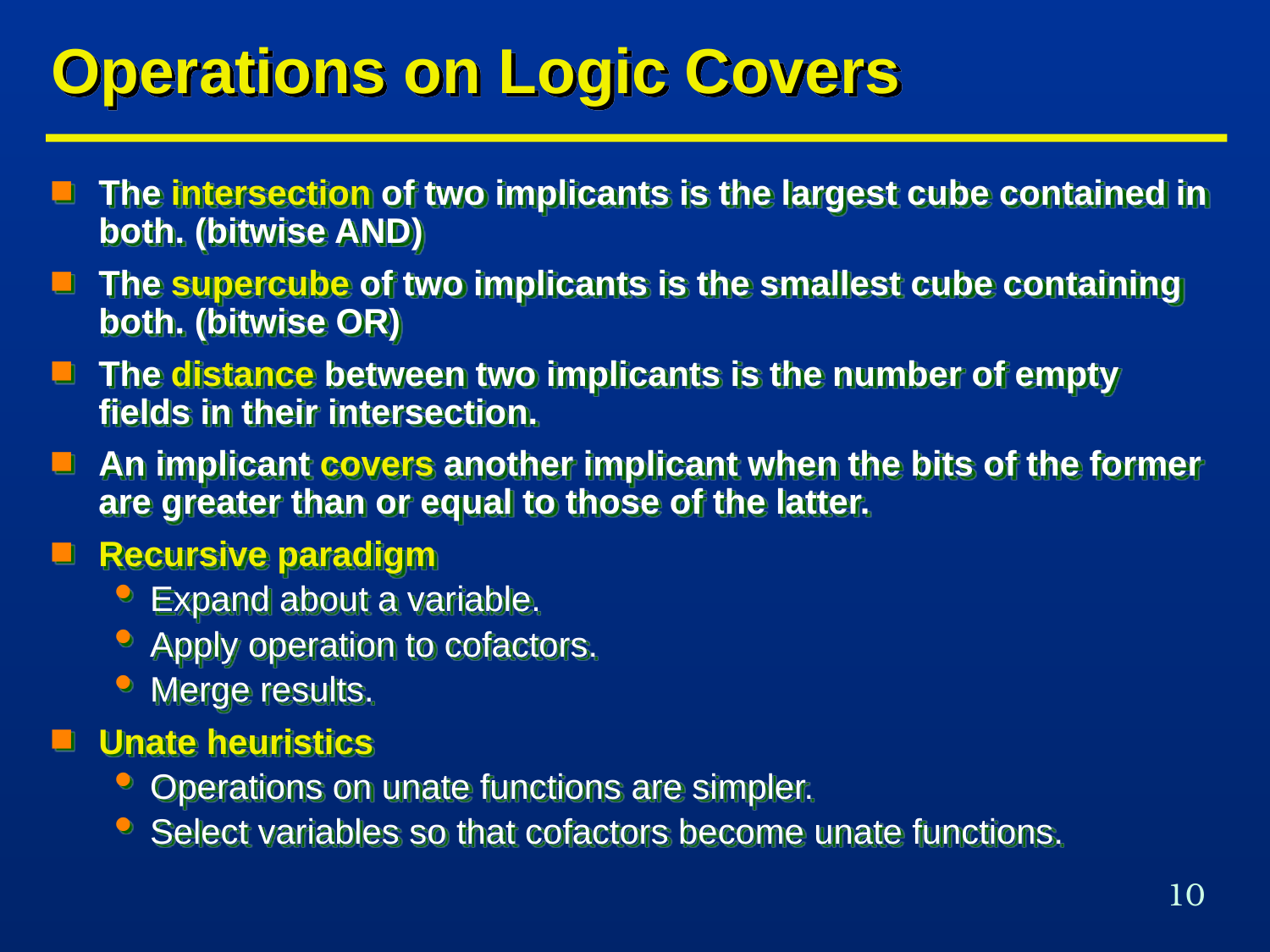

# Operations on Logic Covers
The intersection of two implicants is the largest cube contained in both. (bitwise AND)
The supercube of two implicants is the smallest cube containing both. (bitwise OR)
The distance between two implicants is the number of empty fields in their intersection.
An implicant covers another implicant when the bits of the former are greater than or equal to those of the latter.
Recursive paradigm
Expand about a variable.
Apply operation to cofactors.
Merge results.
Unate heuristics
Operations on unate functions are simpler.
Select variables so that cofactors become unate functions.